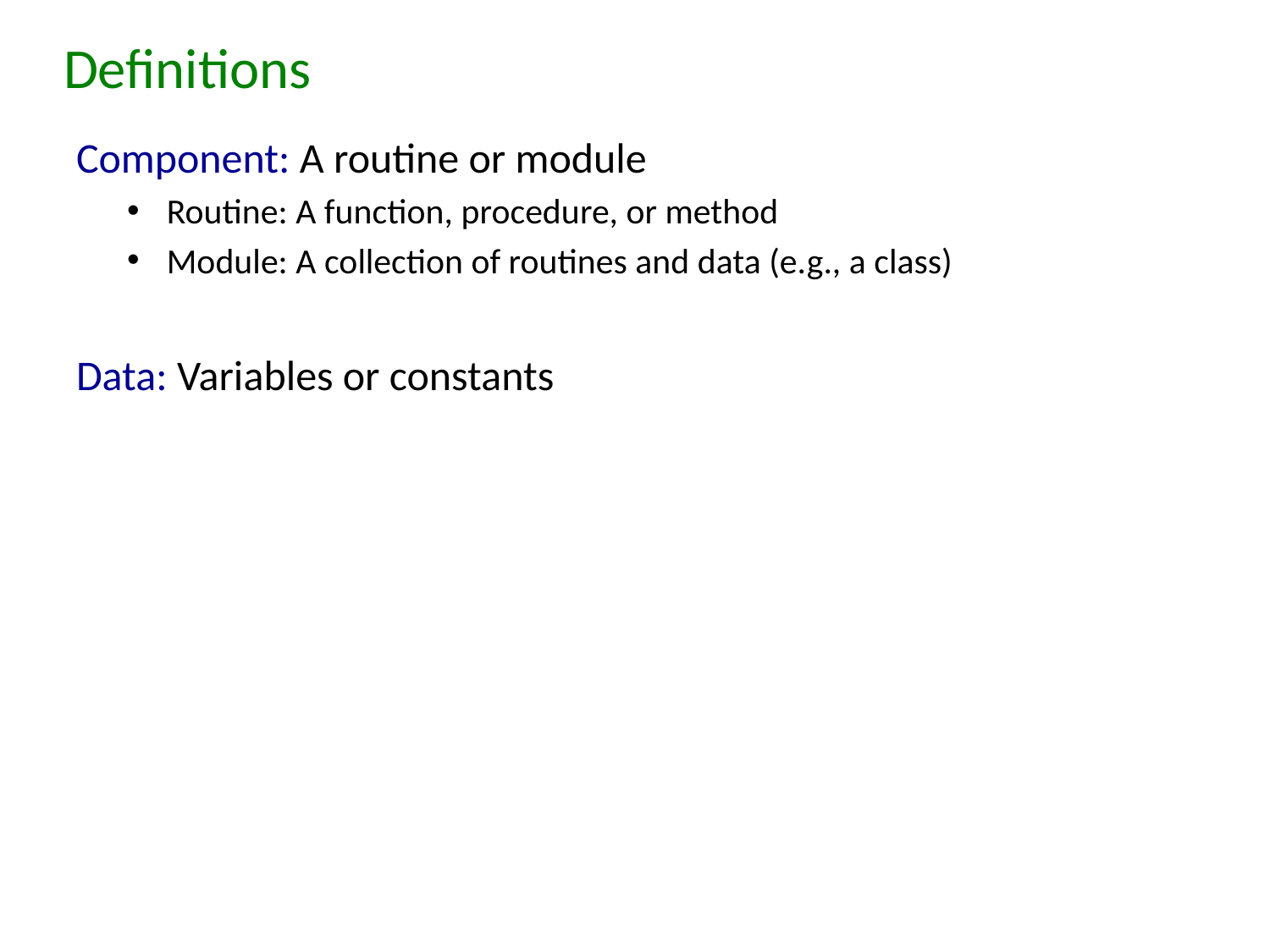

# Definitions
Component: A routine or module
Routine: A function, procedure, or method
Module: A collection of routines and data (e.g., a class)

Data: Variables or constants